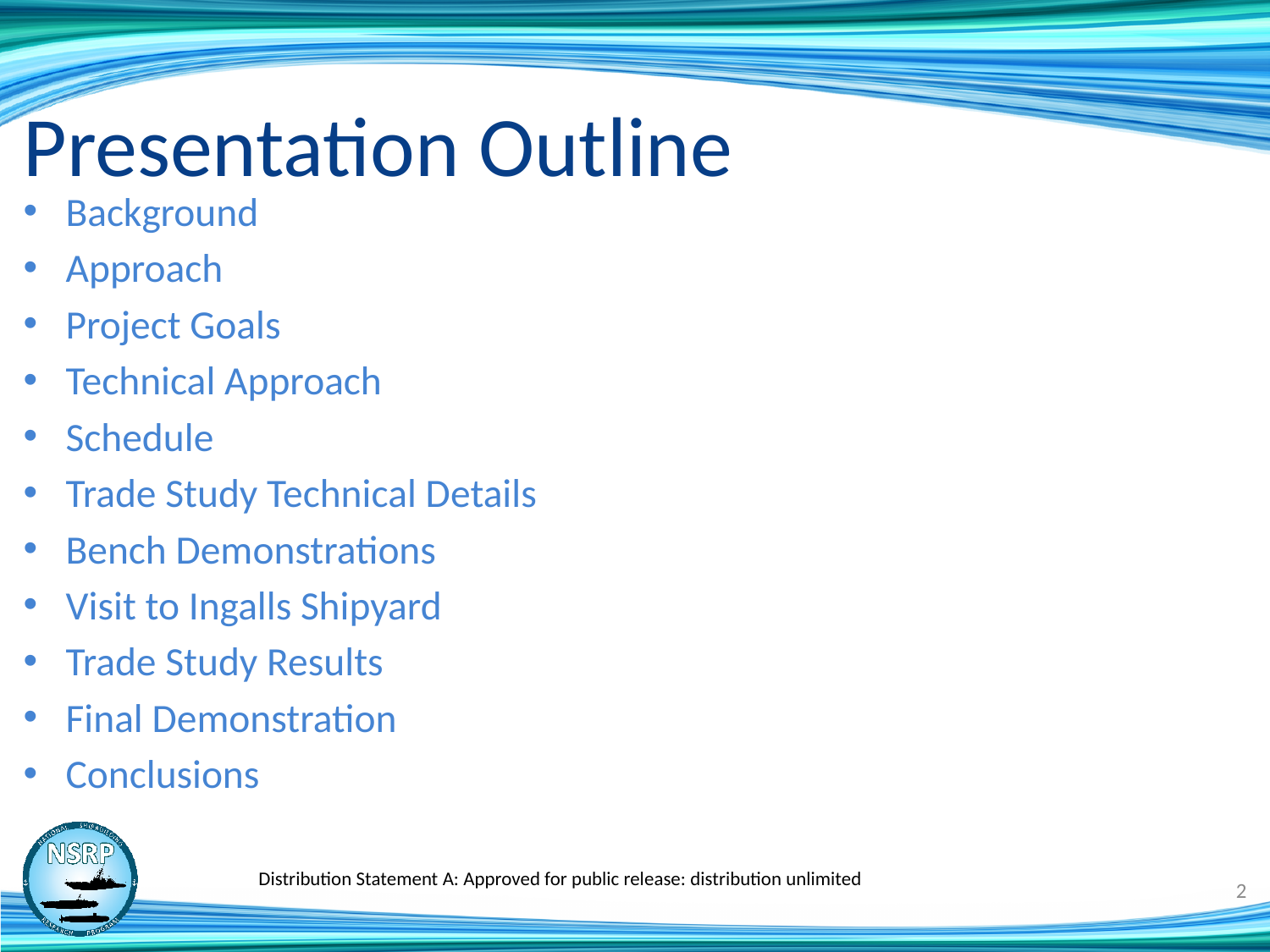

# Presentation Outline
Background
Approach
Project Goals
Technical Approach
Schedule
Trade Study Technical Details
Bench Demonstrations
Visit to Ingalls Shipyard
Trade Study Results
Final Demonstration
Conclusions

A:  Approved for public release: distribution unlimited
Distribution Statement A: Approved for public release: distribution unlimited
2